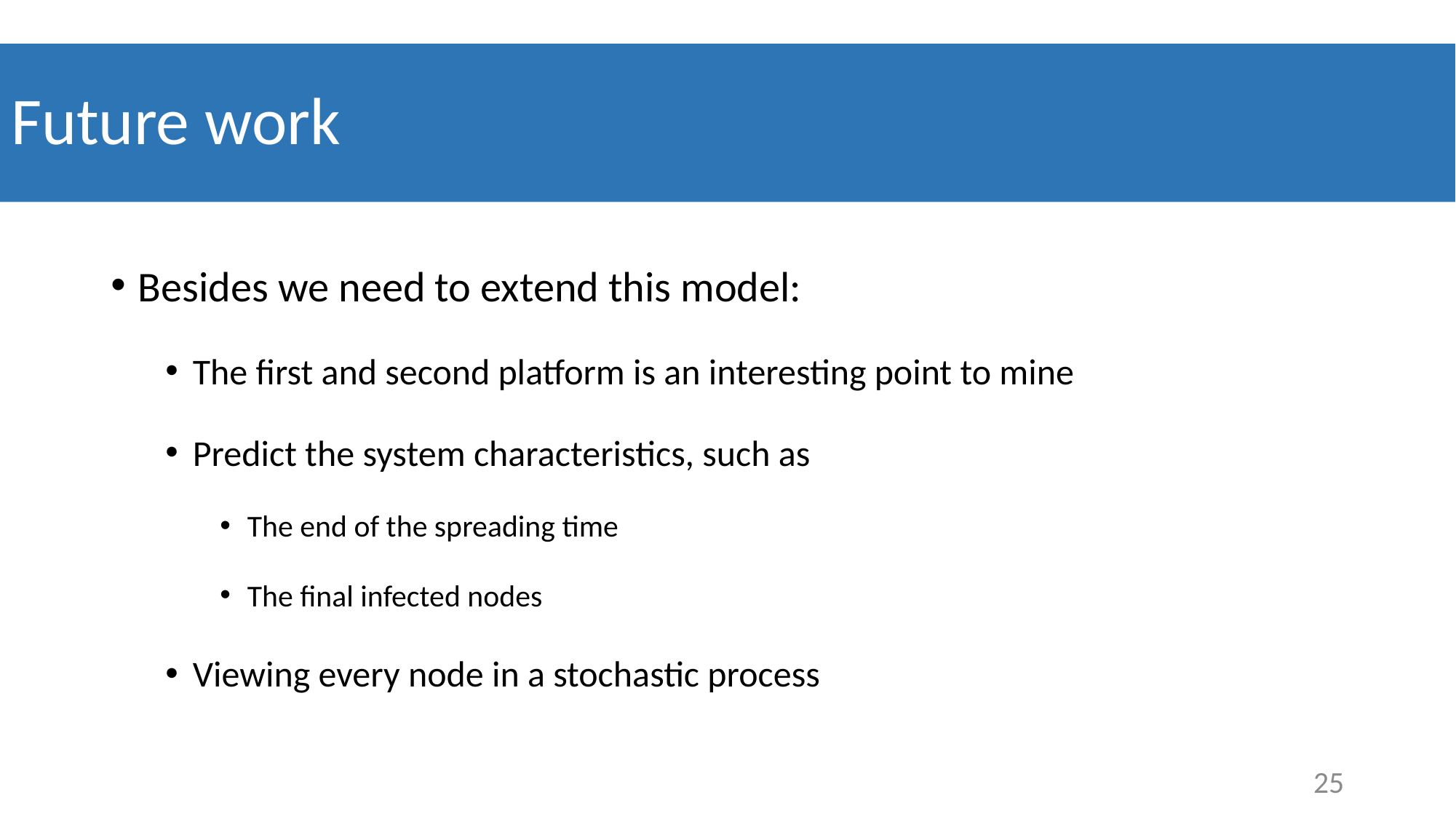

# Future work
Besides we need to extend this model:
The first and second platform is an interesting point to mine
Predict the system characteristics, such as
The end of the spreading time
The final infected nodes
Viewing every node in a stochastic process

25